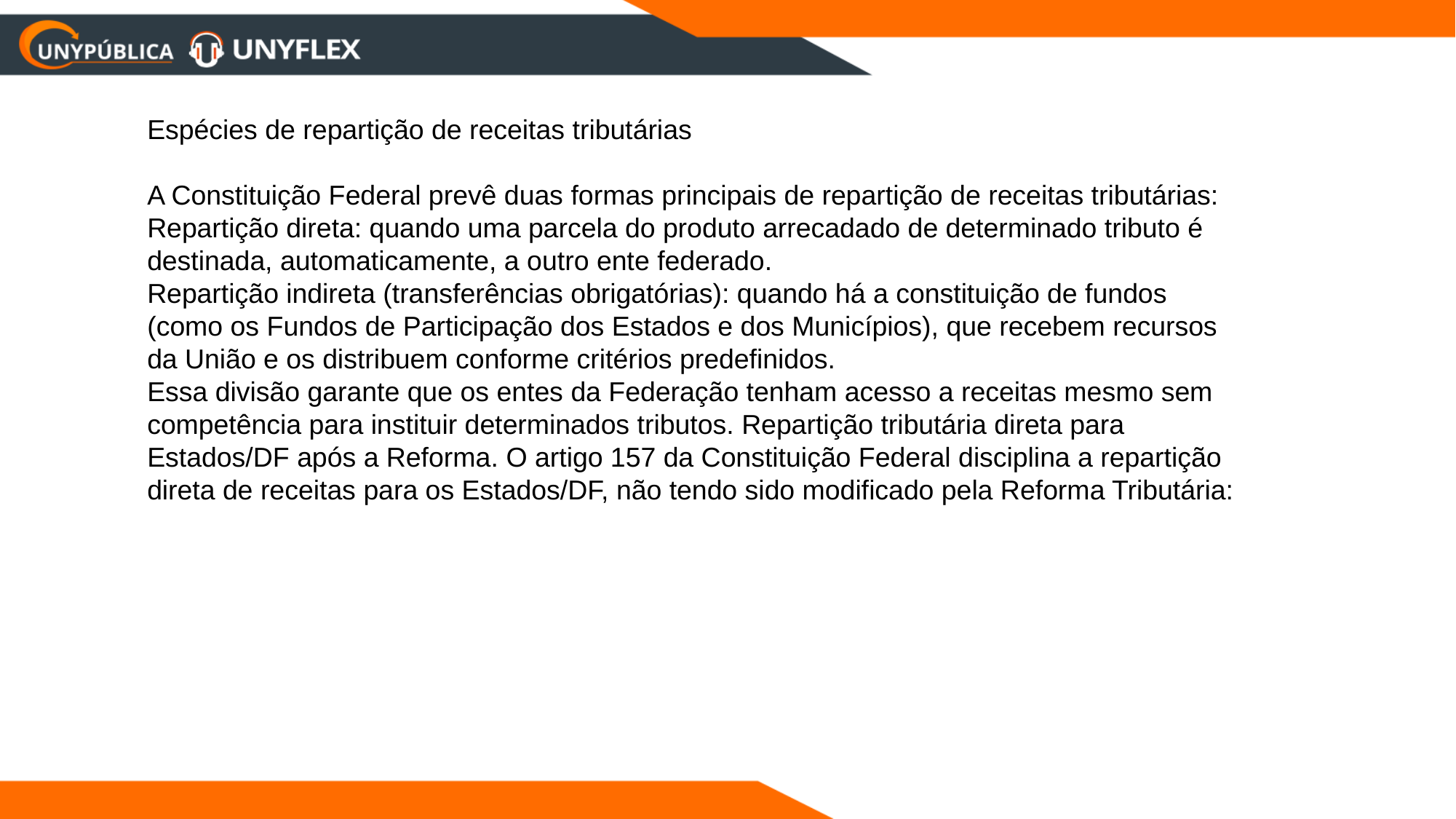

Espécies de repartição de receitas tributárias

A Constituição Federal prevê duas formas principais de repartição de receitas tributárias:
Repartição direta: quando uma parcela do produto arrecadado de determinado tributo é destinada, automaticamente, a outro ente federado.
Repartição indireta (transferências obrigatórias): quando há a constituição de fundos (como os Fundos de Participação dos Estados e dos Municípios), que recebem recursos da União e os distribuem conforme critérios predefinidos.
Essa divisão garante que os entes da Federação tenham acesso a receitas mesmo sem competência para instituir determinados tributos. Repartição tributária direta para Estados/DF após a Reforma. O artigo 157 da Constituição Federal disciplina a repartição direta de receitas para os Estados/DF, não tendo sido modificado pela Reforma Tributária: